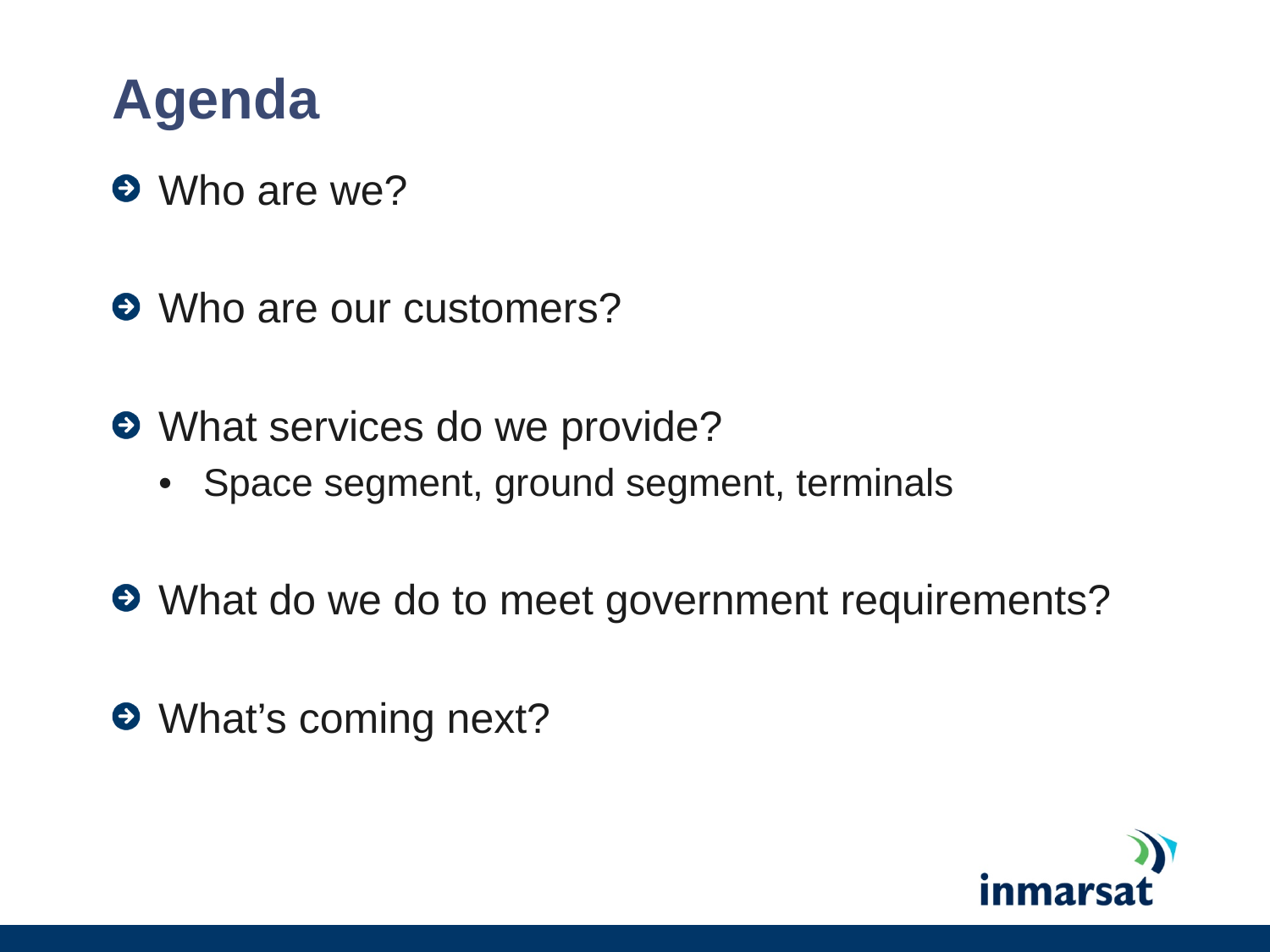

# Agenda
Who are we?

Who are our customers?

What services do we provide?
 Space segment, ground segment, terminals

What do we do to meet government requirements?

What’s coming next?